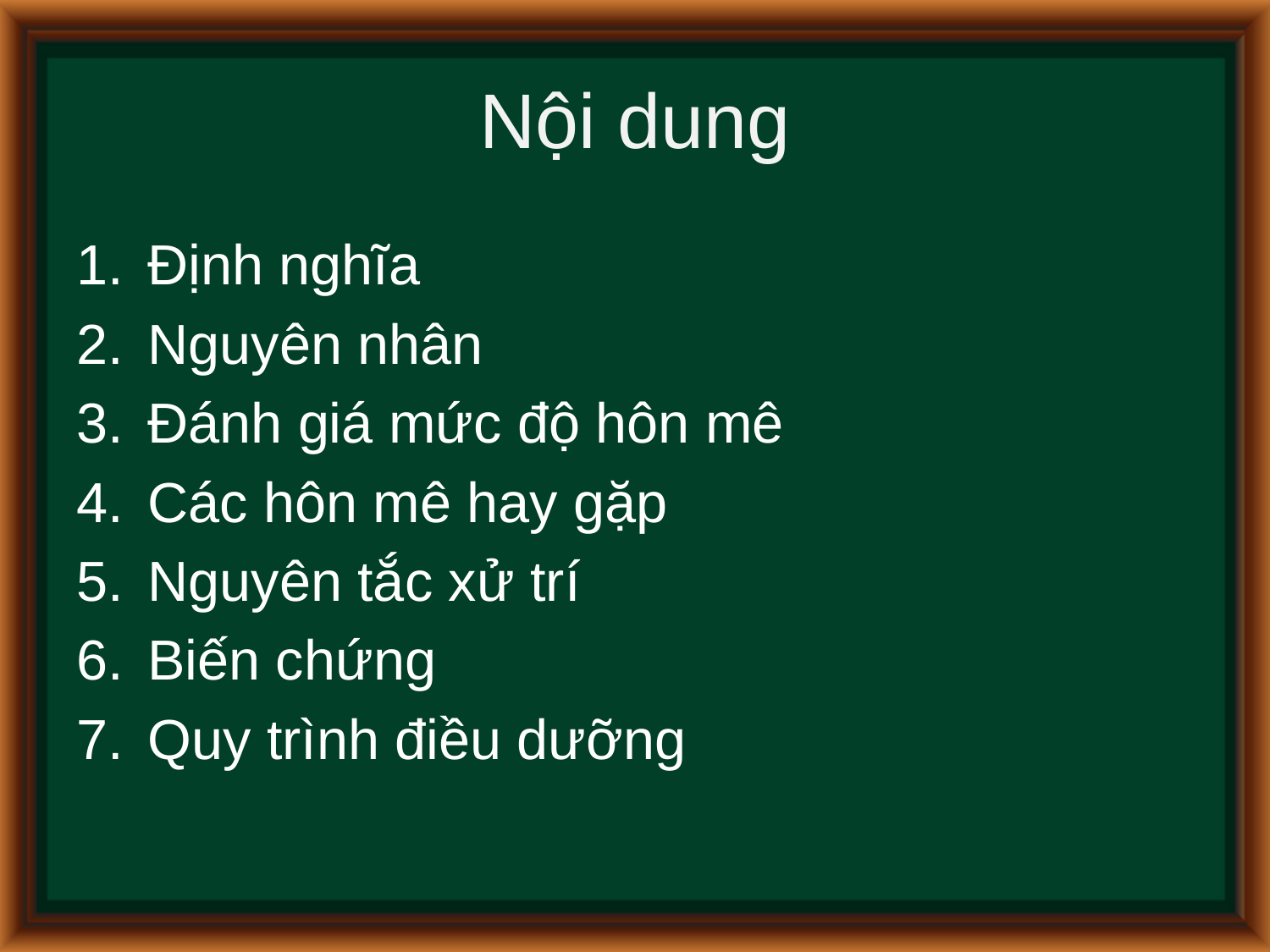

# Nội dung
Định nghĩa
Nguyên nhân
Đánh giá mức độ hôn mê
Các hôn mê hay gặp
Nguyên tắc xử trí
Biến chứng
Quy trình điều dưỡng